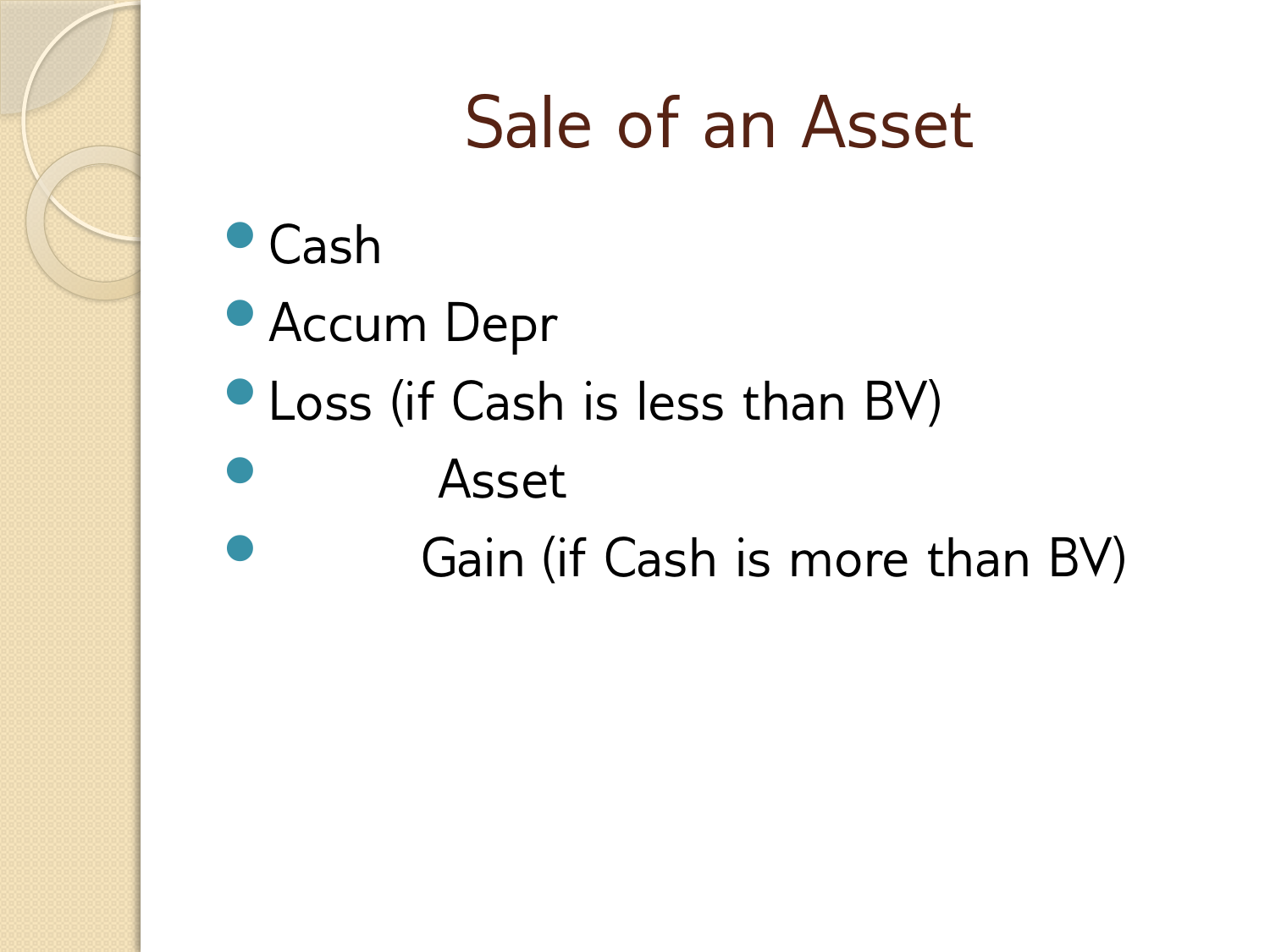

# Sale of an Asset
Cash
Accum Depr
Loss (if Cash is less than BV)
          Asset
         Gain (if Cash is more than BV)